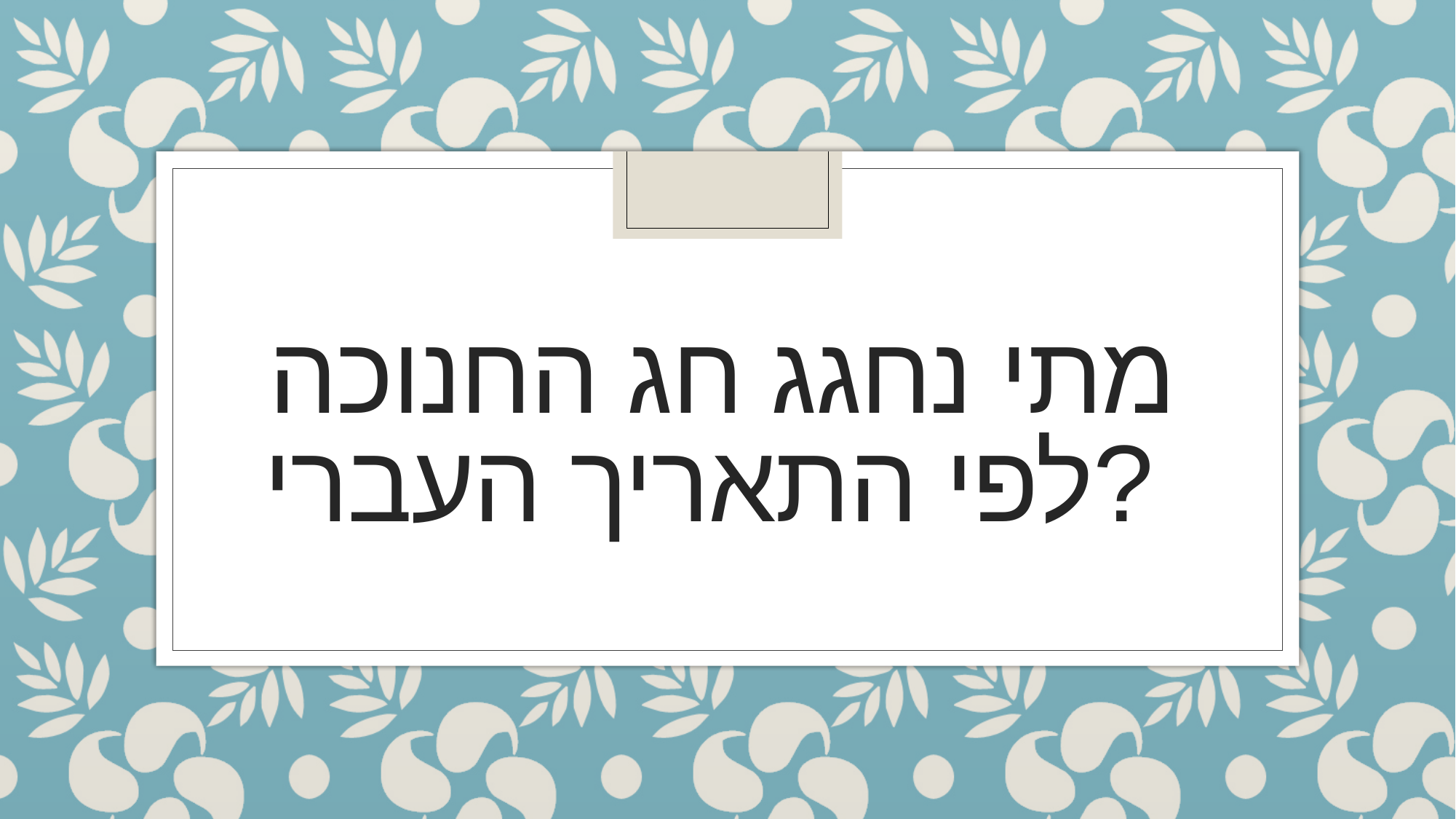

# מתי נחגג חג החנוכה לפי התאריך העברי?